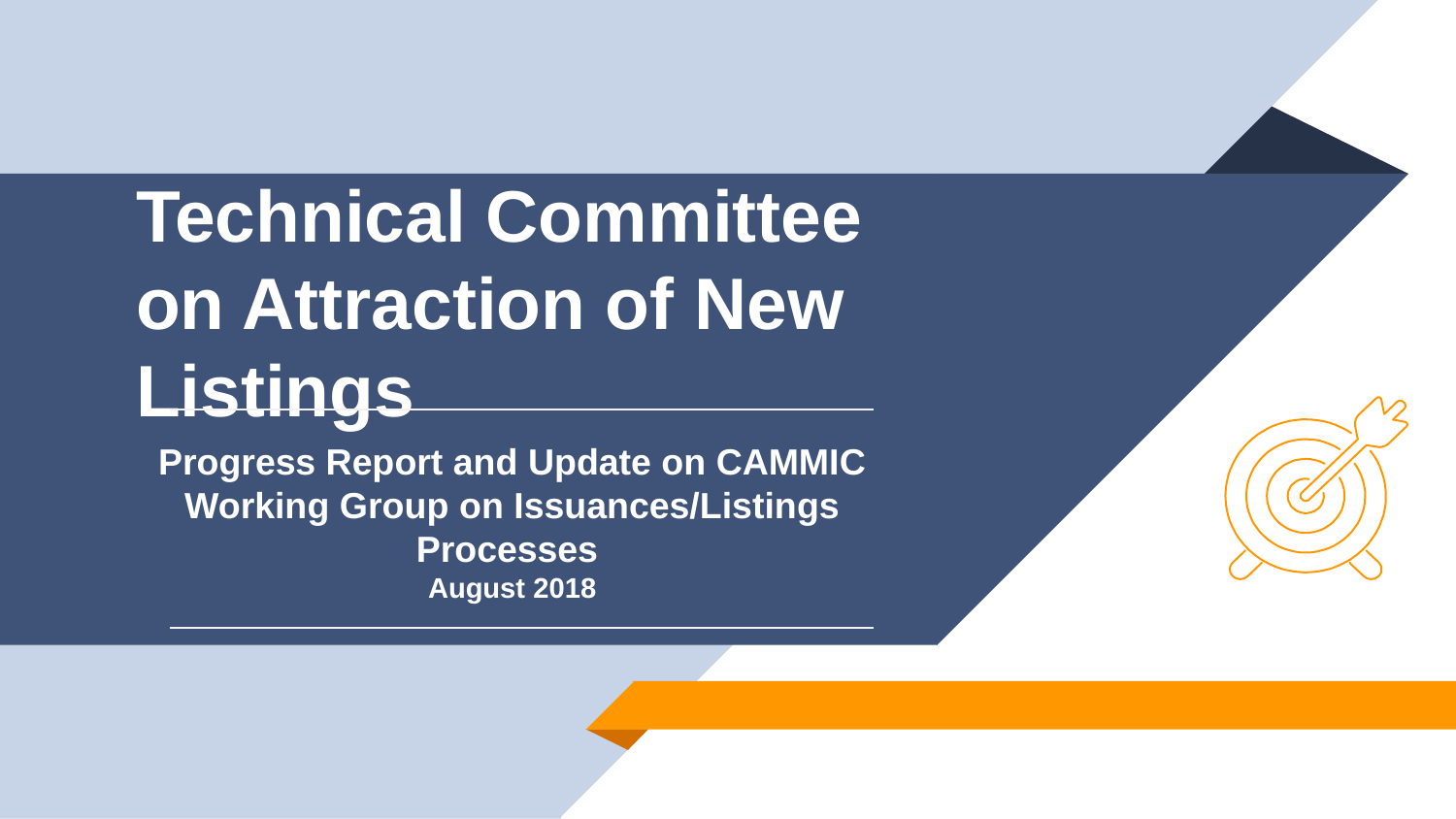

Technical Committee on Attraction of New Listings

# Progress Report and Update on CAMMIC Working Group on Issuances/Listings Processes August 2018